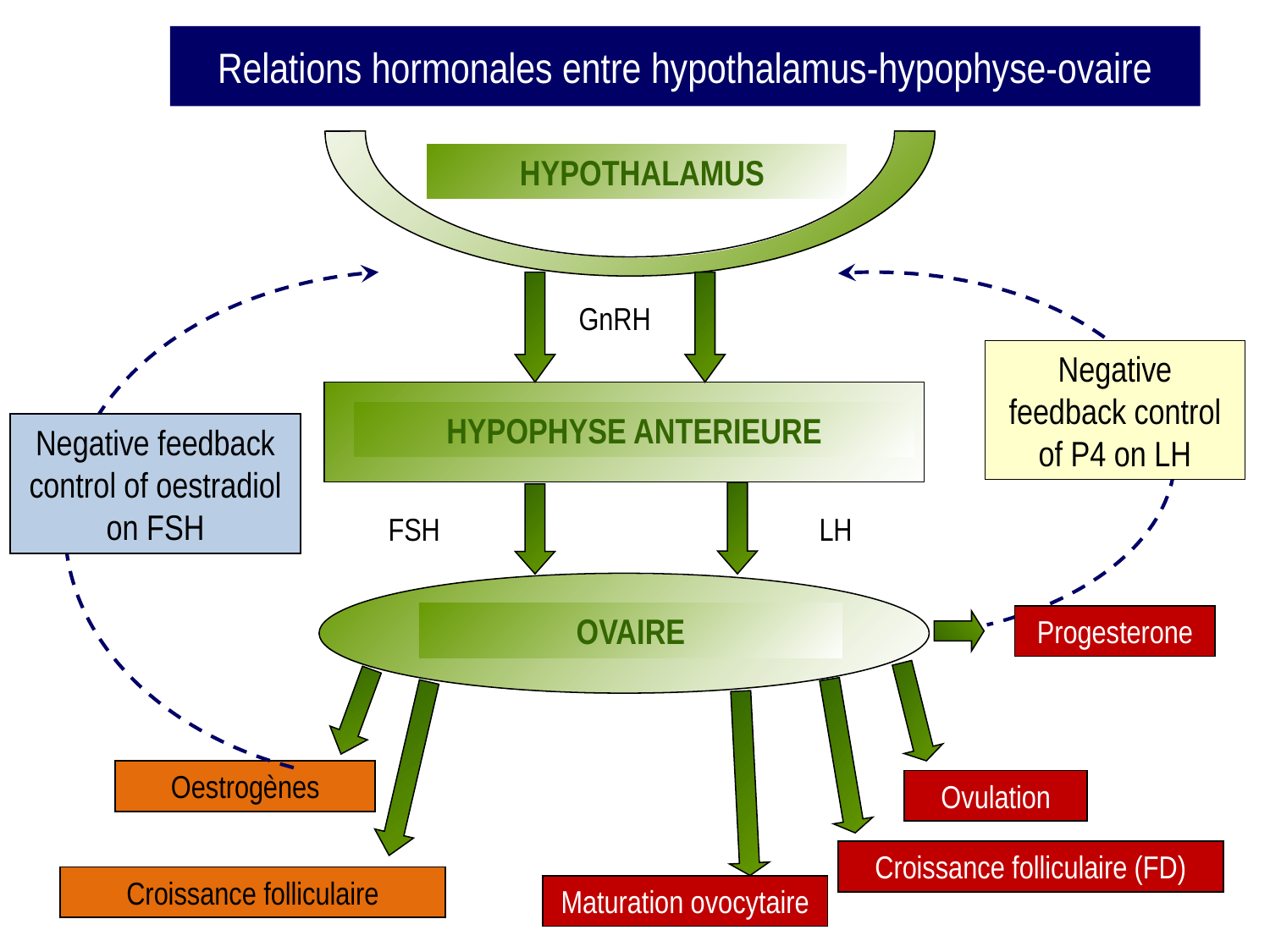

Relations hormonales entre hypothalamus-hypophyse-ovaire
          HYPOTHALAMUS

GnRH

Negative feedback control of P4 on LH

HYPOPHYSE ANTERIEURE
Negative feedback control of oestradiol on FSH

FSH
LH

OVAIRE
Progesterone

Oestrogènes
Ovulation
Croissance folliculaire (FD)
Croissance folliculaire
Maturation ovocytaire